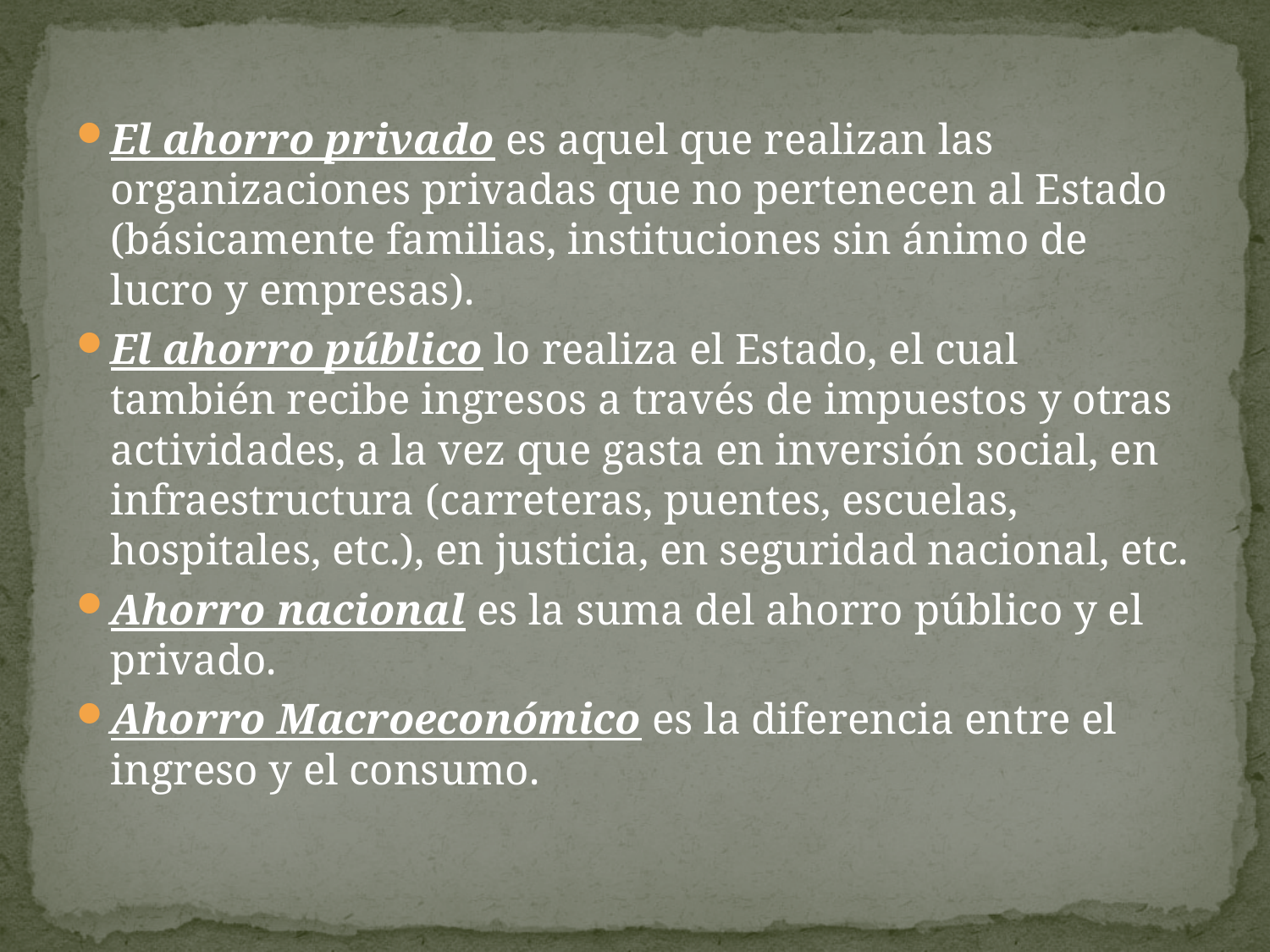

El ahorro privado es aquel que realizan las organizaciones privadas que no pertenecen al Estado (básicamente familias, instituciones sin ánimo de lucro y empresas).
El ahorro público lo realiza el Estado, el cual también recibe ingresos a través de impuestos y otras actividades, a la vez que gasta en inversión social, en infraestructura (carreteras, puentes, escuelas, hospitales, etc.), en justicia, en seguridad nacional, etc.
Ahorro nacional es la suma del ahorro público y el privado.
Ahorro Macroeconómico es la diferencia entre el ingreso y el consumo.